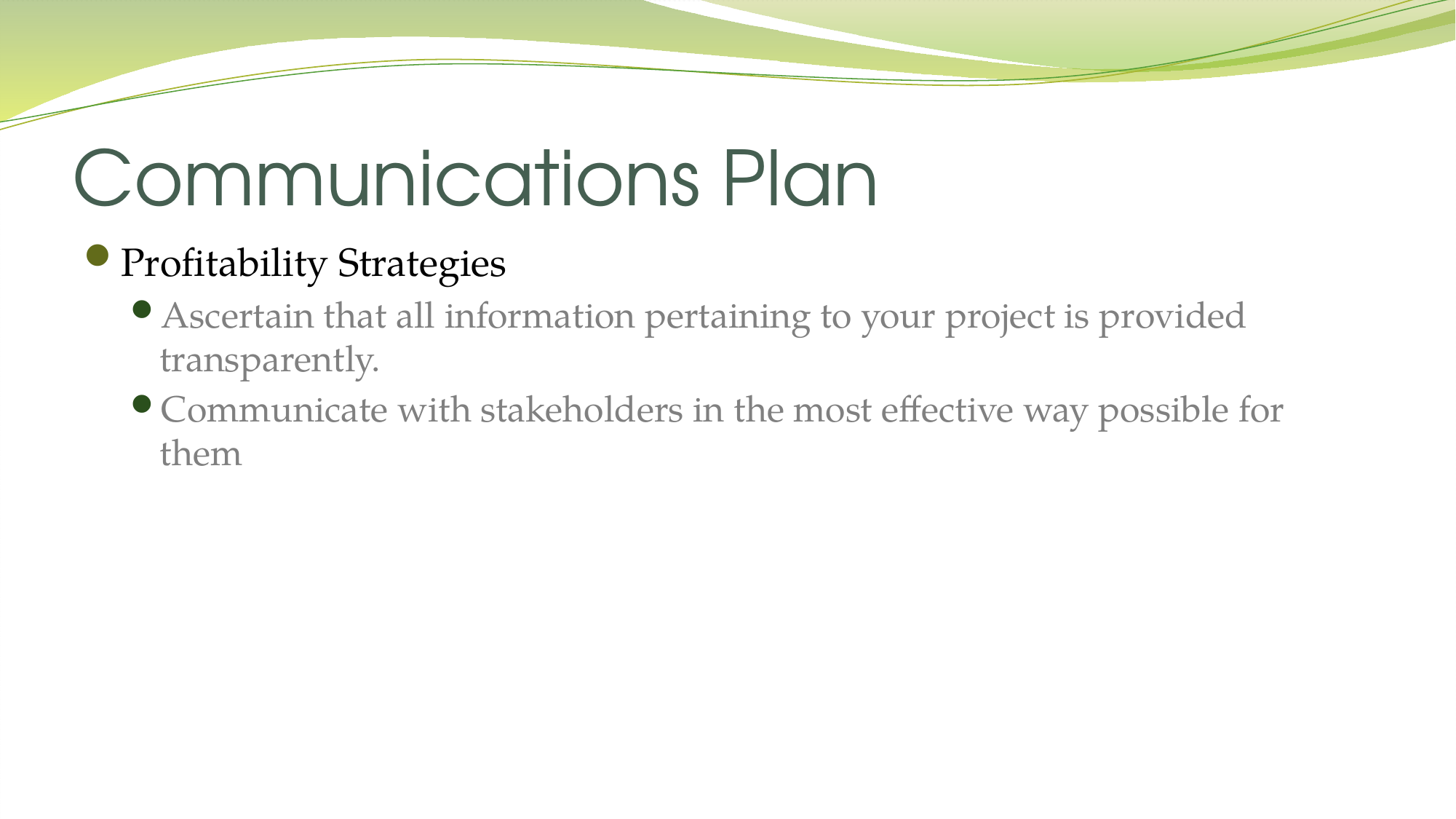

# Communications Plan
Profitability Strategies
Ascertain that all information pertaining to your project is provided transparently.
Communicate with stakeholders in the most effective way possible for them